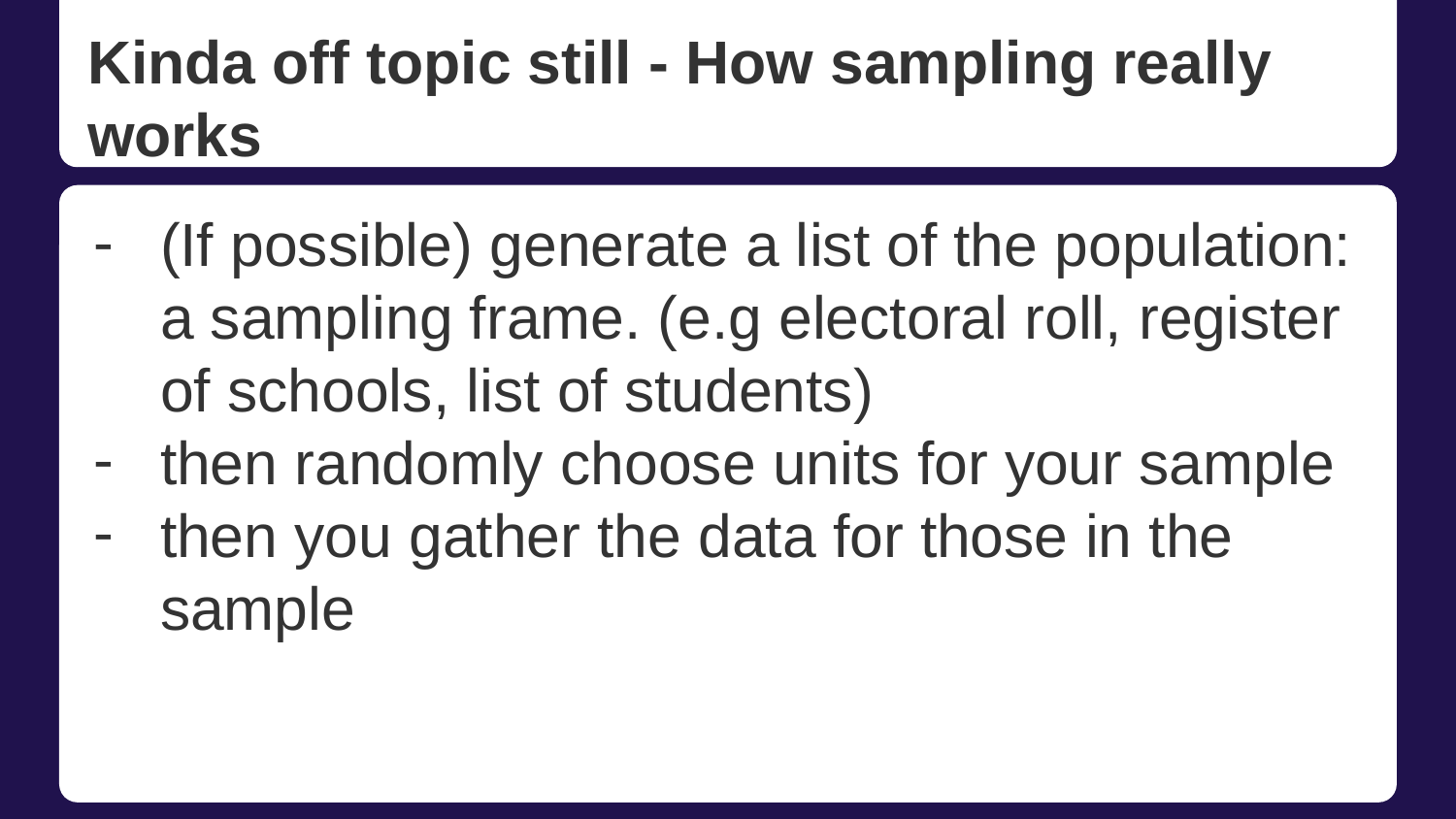

# Kinda off topic still - How sampling really works
(If possible) generate a list of the population: a sampling frame. (e.g electoral roll, register of schools, list of students)
then randomly choose units for your sample
then you gather the data for those in the sample